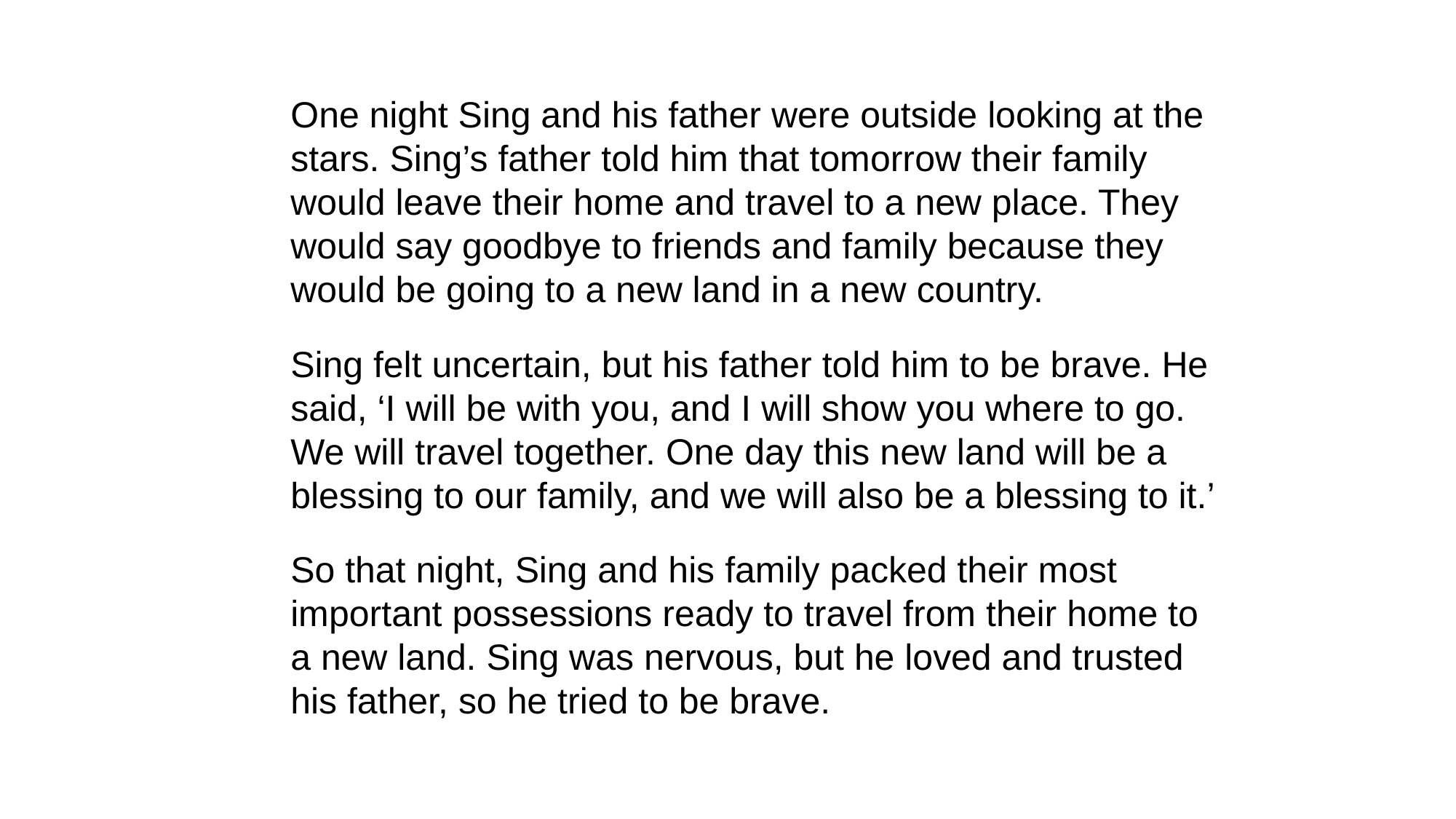

One night Sing and his father were outside looking at the stars. Sing’s father told him that tomorrow their family would leave their home and travel to a new place. They would say goodbye to friends and family because they would be going to a new land in a new country.

Sing felt uncertain, but his father told him to be brave. He said, ‘I will be with you, and I will show you where to go. We will travel together. One day this new land will be a blessing to our family, and we will also be a blessing to it.’

So that night, Sing and his family packed their most important possessions ready to travel from their home to a new land. Sing was nervous, but he loved and trusted his father, so he tried to be brave.